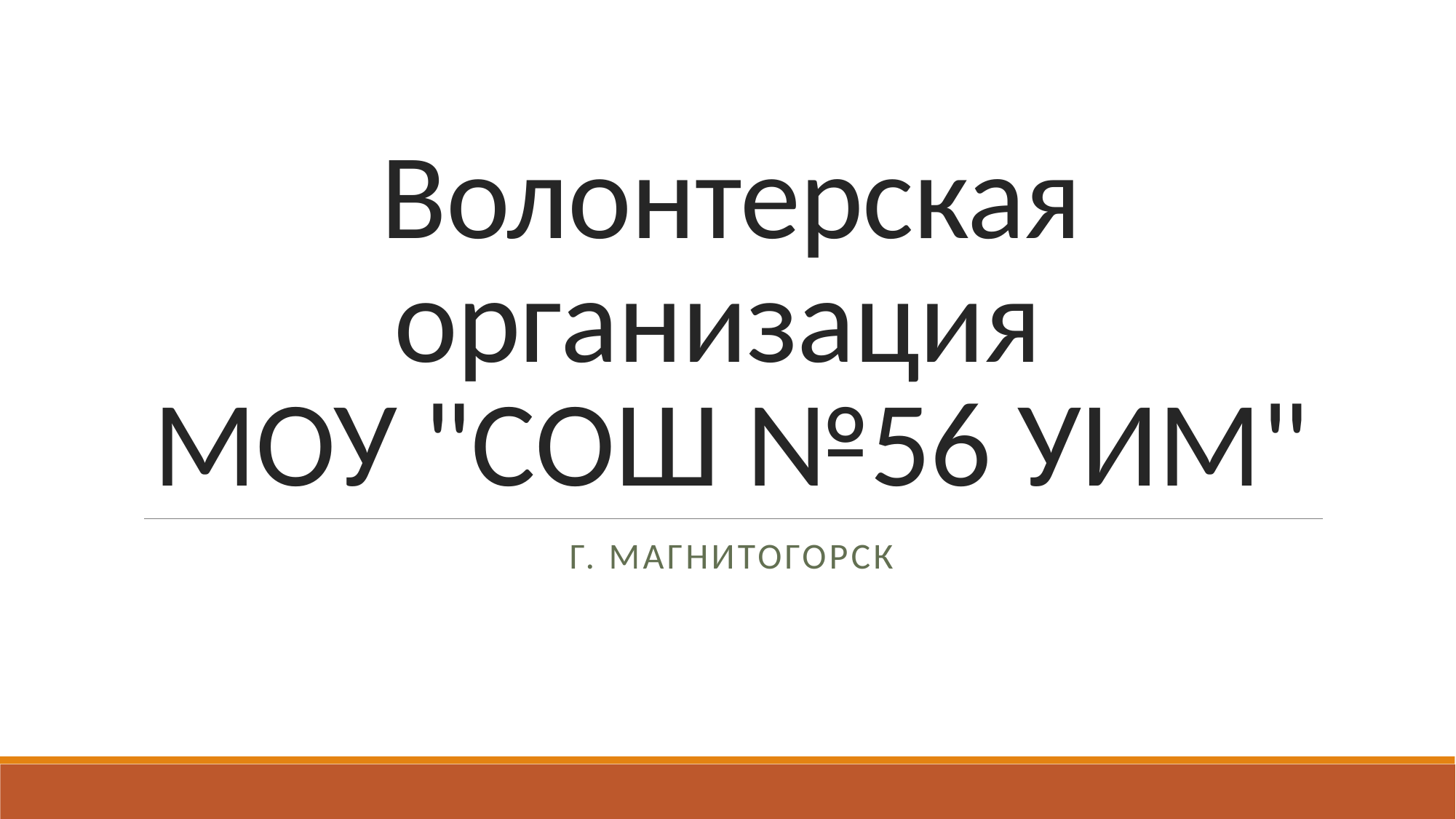

# Волонтерская организация МОУ "СОШ №56 УИМ"
Г. Магнитогорск